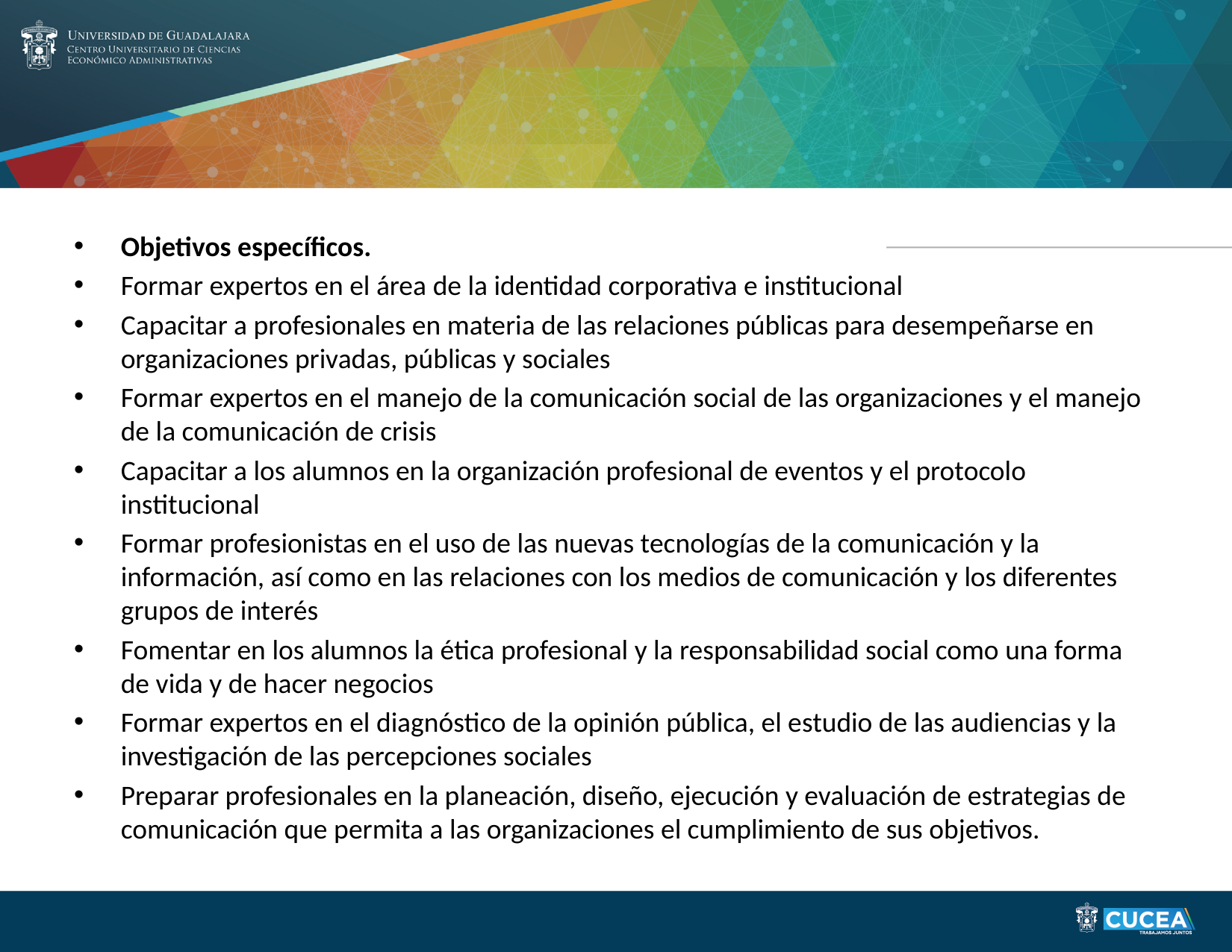

#
Objetivos específicos.
Formar expertos en el área de la identidad corporativa e institucional
Capacitar a profesionales en materia de las relaciones públicas para desempeñarse en organizaciones privadas, públicas y sociales
Formar expertos en el manejo de la comunicación social de las organizaciones y el manejo de la comunicación de crisis
Capacitar a los alumnos en la organización profesional de eventos y el protocolo institucional
Formar profesionistas en el uso de las nuevas tecnologías de la comunicación y la información, así como en las relaciones con los medios de comunicación y los diferentes grupos de interés
Fomentar en los alumnos la ética profesional y la responsabilidad social como una forma de vida y de hacer negocios
Formar expertos en el diagnóstico de la opinión pública, el estudio de las audiencias y la investigación de las percepciones sociales
Preparar profesionales en la planeación, diseño, ejecución y evaluación de estrategias de comunicación que permita a las organizaciones el cumplimiento de sus objetivos.